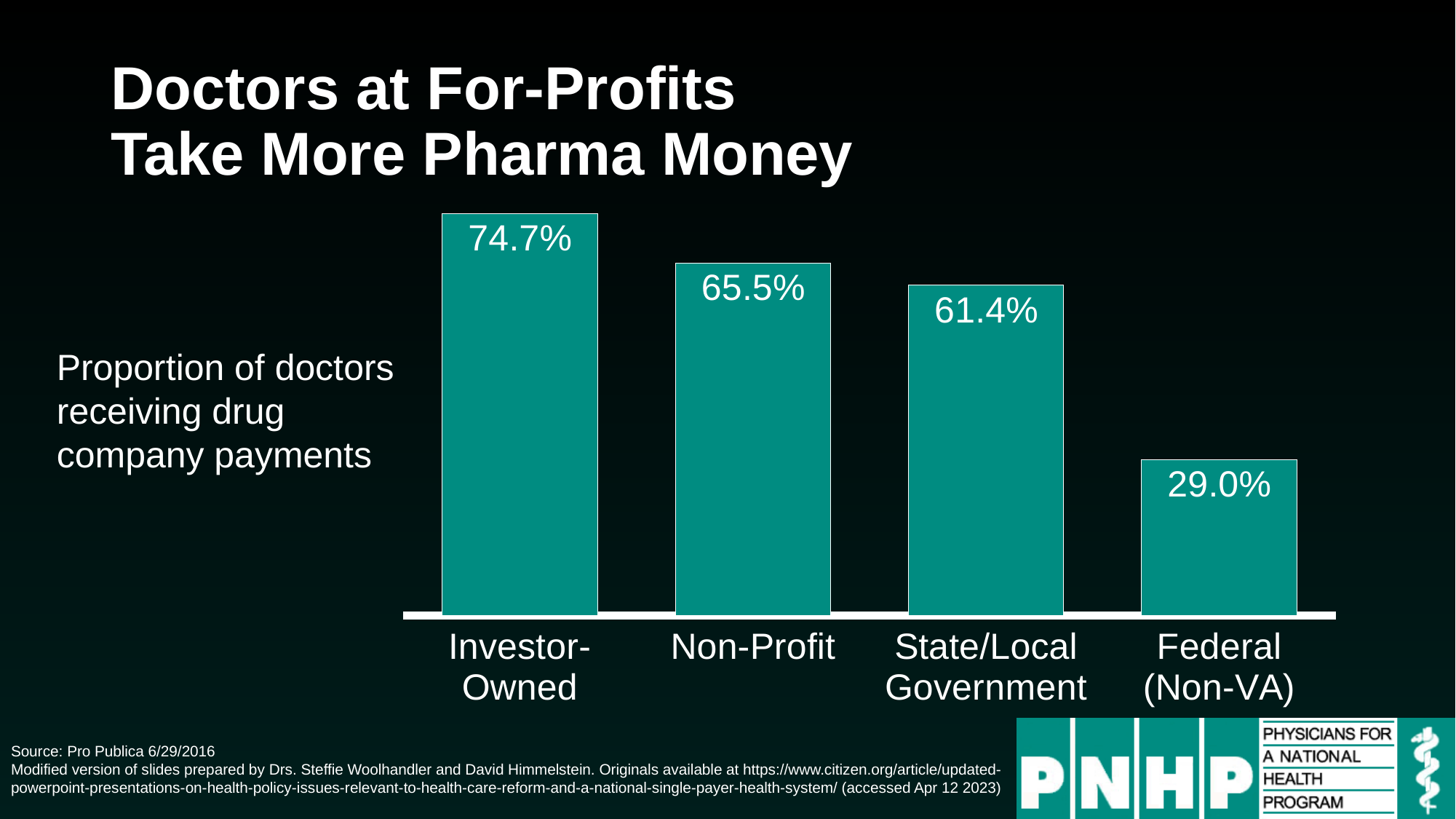

# Doctors at For-Profits Take More Pharma Money

### Chart

| Category | Series 1 |
|---|---|
| Investor-
Owned | 0.747 |
| Non-Profit | 0.655 |
| State/Local
Government | 0.614 |
| Federal
(Non-VA) | 0.29 |
Proportion of doctors receiving drug company payments
Source: Pro Publica 6/29/2016
Modified version of slides prepared by Drs. Steffie Woolhandler and David Himmelstein. Originals available at https://www.citizen.org/article/updated-powerpoint-presentations-on-health-policy-issues-relevant-to-health-care-reform-and-a-national-single-payer-health-system/ (accessed Apr 12 2023)